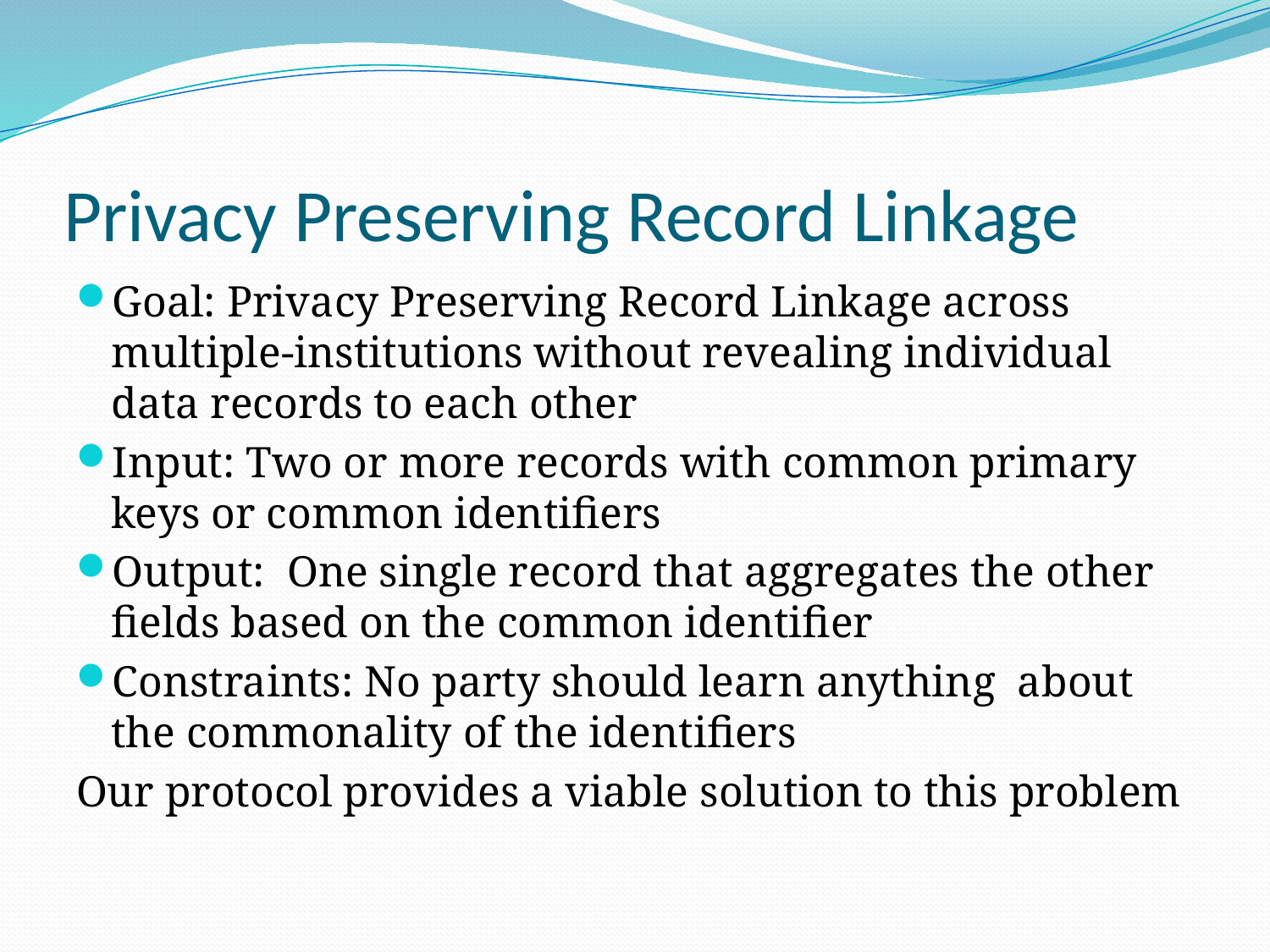

# Privacy Preserving Record Linkage
Goal: Privacy Preserving Record Linkage across multiple-institutions without revealing individual data records to each other
Input: Two or more records with common primary keys or common identifiers
Output:  One single record that aggregates the other fields based on the common identifier
Constraints: No party should learn anything  about the commonality of the identifiers
Our protocol provides a viable solution to this problem